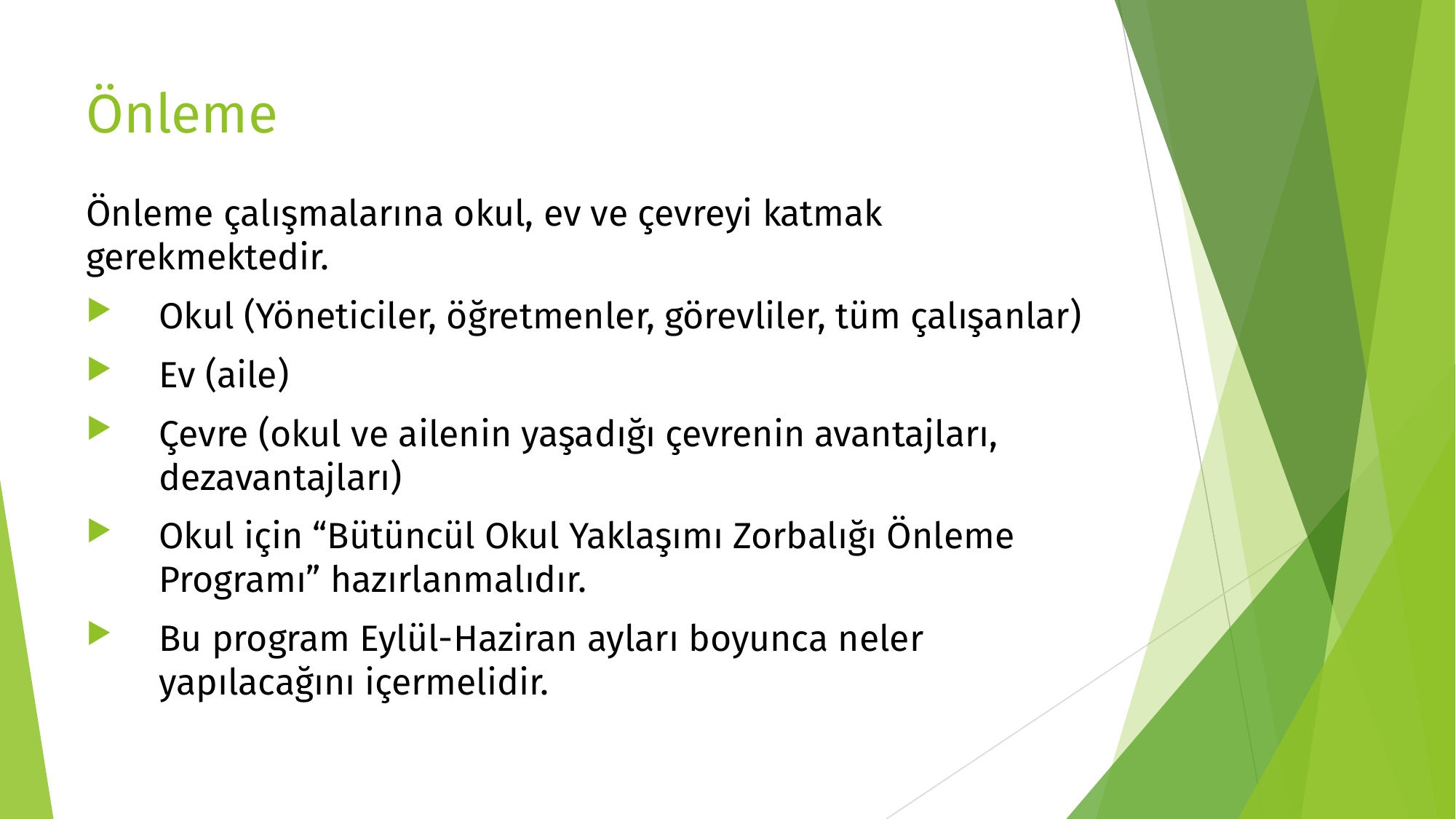

# Önleme
Önleme çalışmalarına okul, ev ve çevreyi katmak gerekmektedir.
Okul (Yöneticiler, öğretmenler, görevliler, tüm çalışanlar)
Ev (aile)
Çevre (okul ve ailenin yaşadığı çevrenin avantajları, dezavantajları)
Okul için “Bütüncül Okul Yaklaşımı Zorbalığı Önleme Programı” hazırlanmalıdır.
Bu program Eylül-Haziran ayları boyunca neler yapılacağını içermelidir.